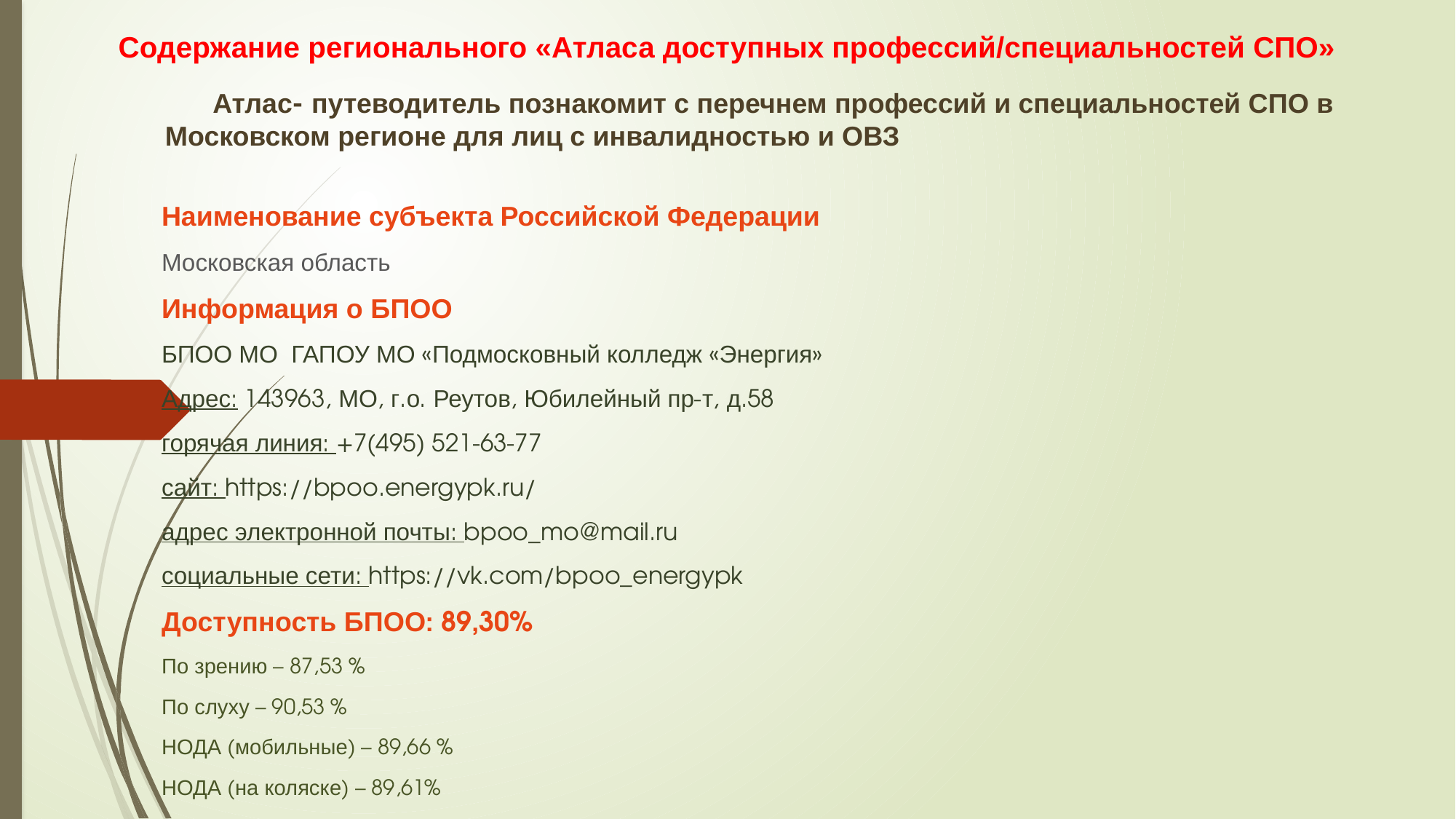

# Содержание регионального «Атласа доступных профессий/специальностей СПО»
Атлас- путеводитель познакомит с перечнем профессий и специальностей СПО в Московском регионе для лиц с инвалидностью и ОВЗ
Наименование субъекта Российской Федерации
Московская область
Информация о БПОО
БПОО МО  ГАПОУ МО «Подмосковный колледж «Энергия»
Адрес: 143963, МО, г.о. Реутов, Юбилейный пр-т, д.58
горячая линия: +7(495) 521-63-77
сайт: https://bpoo.energypk.ru/
адрес электронной почты: bpoo_mo@mail.ru
социальные сети: https://vk.com/bpoo_energypk
Доступность БПОО: 89,30%
По зрению – 87,53 %
По слуху – 90,53 %
НОДА (мобильные) – 89,66 %
НОДА (на коляске) – 89,61%
УО – 89,16 %